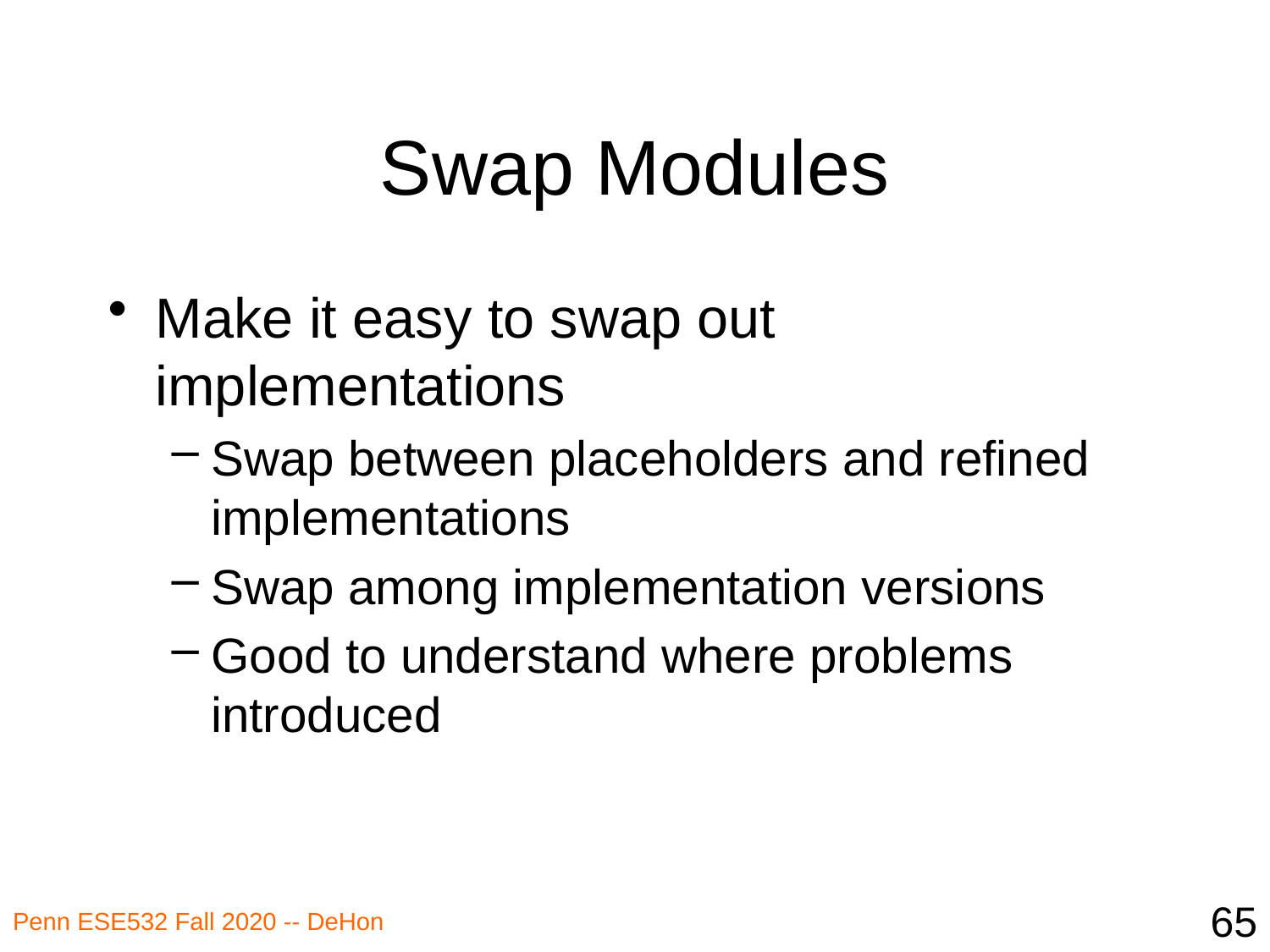

# Swap Modules
Make it easy to swap out implementations
Swap between placeholders and refined implementations
Swap among implementation versions
Good to understand where problems introduced
65
Penn ESE532 Fall 2020 -- DeHon